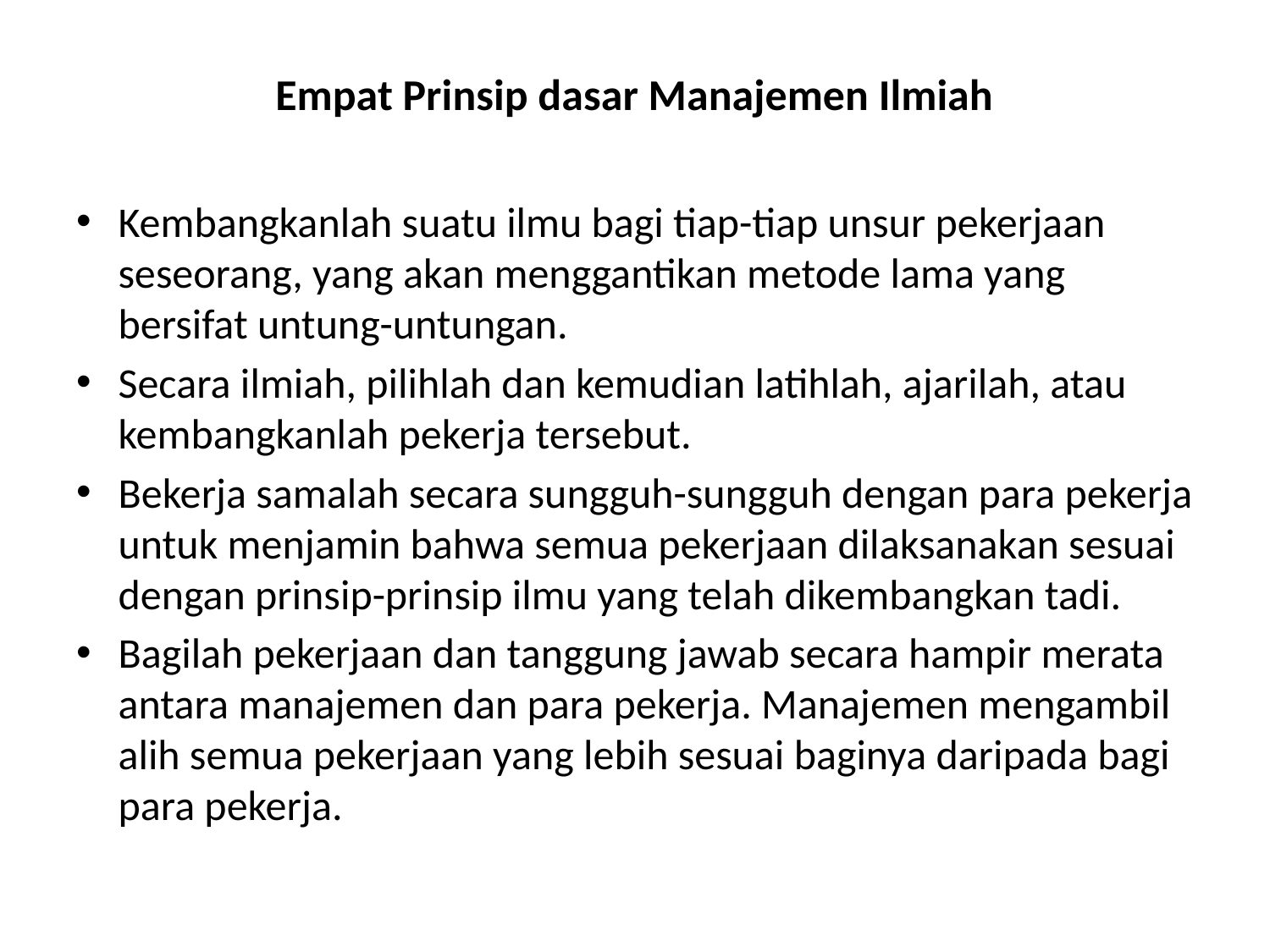

# Empat Prinsip dasar Manajemen Ilmiah
Kembangkanlah suatu ilmu bagi tiap-tiap unsur pekerjaan seseorang, yang akan menggantikan metode lama yang bersifat untung-untungan.
Secara ilmiah, pilihlah dan kemudian latihlah, ajarilah, atau kembangkanlah pekerja tersebut.
Bekerja samalah secara sungguh-sungguh dengan para pekerja untuk menjamin bahwa semua pekerjaan dilaksanakan sesuai dengan prinsip-prinsip ilmu yang telah dikembangkan tadi.
Bagilah pekerjaan dan tanggung jawab secara hampir merata antara manajemen dan para pekerja. Manajemen mengambil alih semua pekerjaan yang lebih sesuai baginya daripada bagi para pekerja.